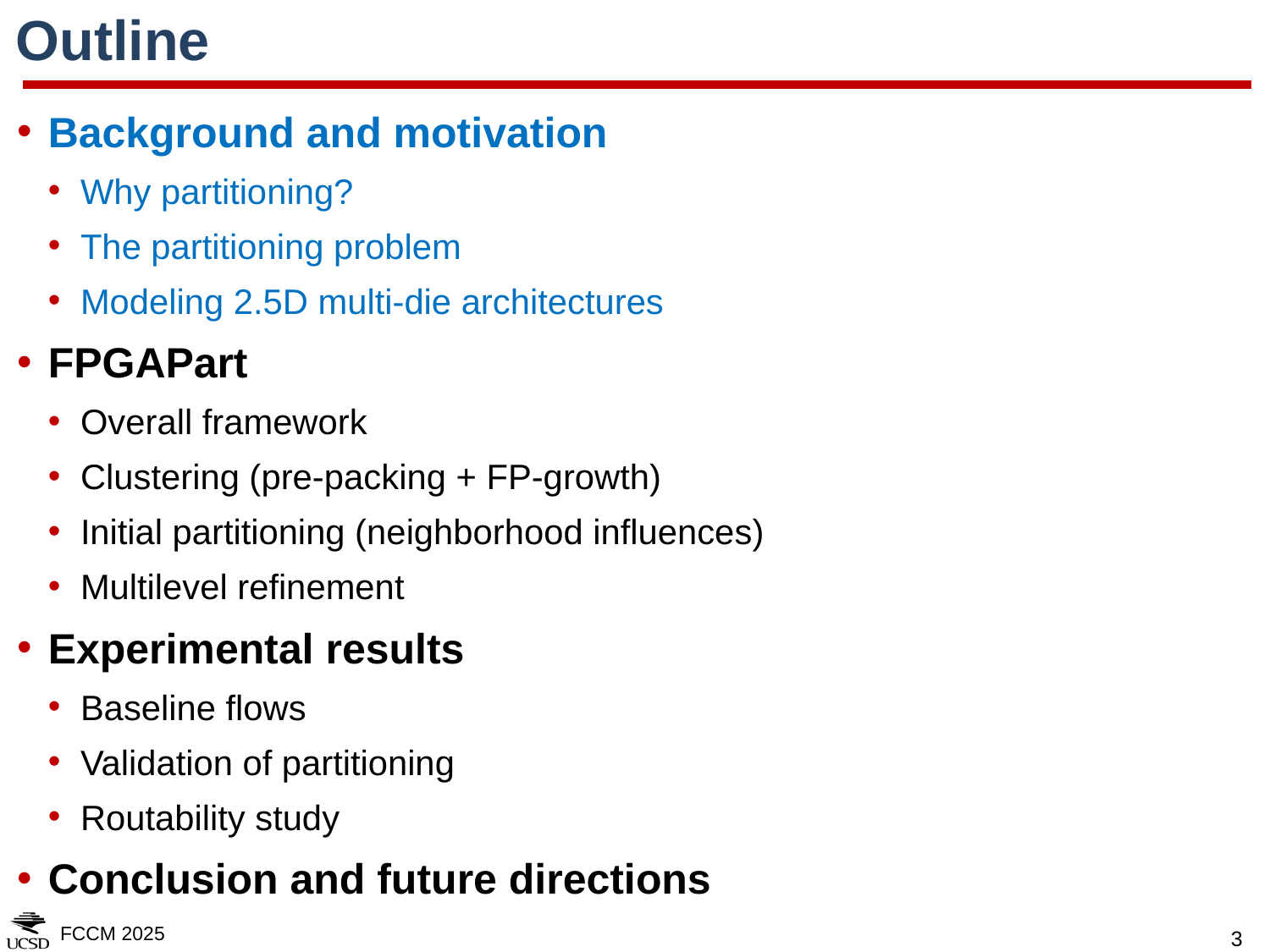

# Outline
Background and motivation
Why partitioning?
The partitioning problem
Modeling 2.5D multi-die architectures
FPGAPart
Overall framework
Clustering (pre-packing + FP-growth)
Initial partitioning (neighborhood influences)
Multilevel refinement
Experimental results
Baseline flows
Validation of partitioning
Routability study
Conclusion and future directions

FCCM 2025